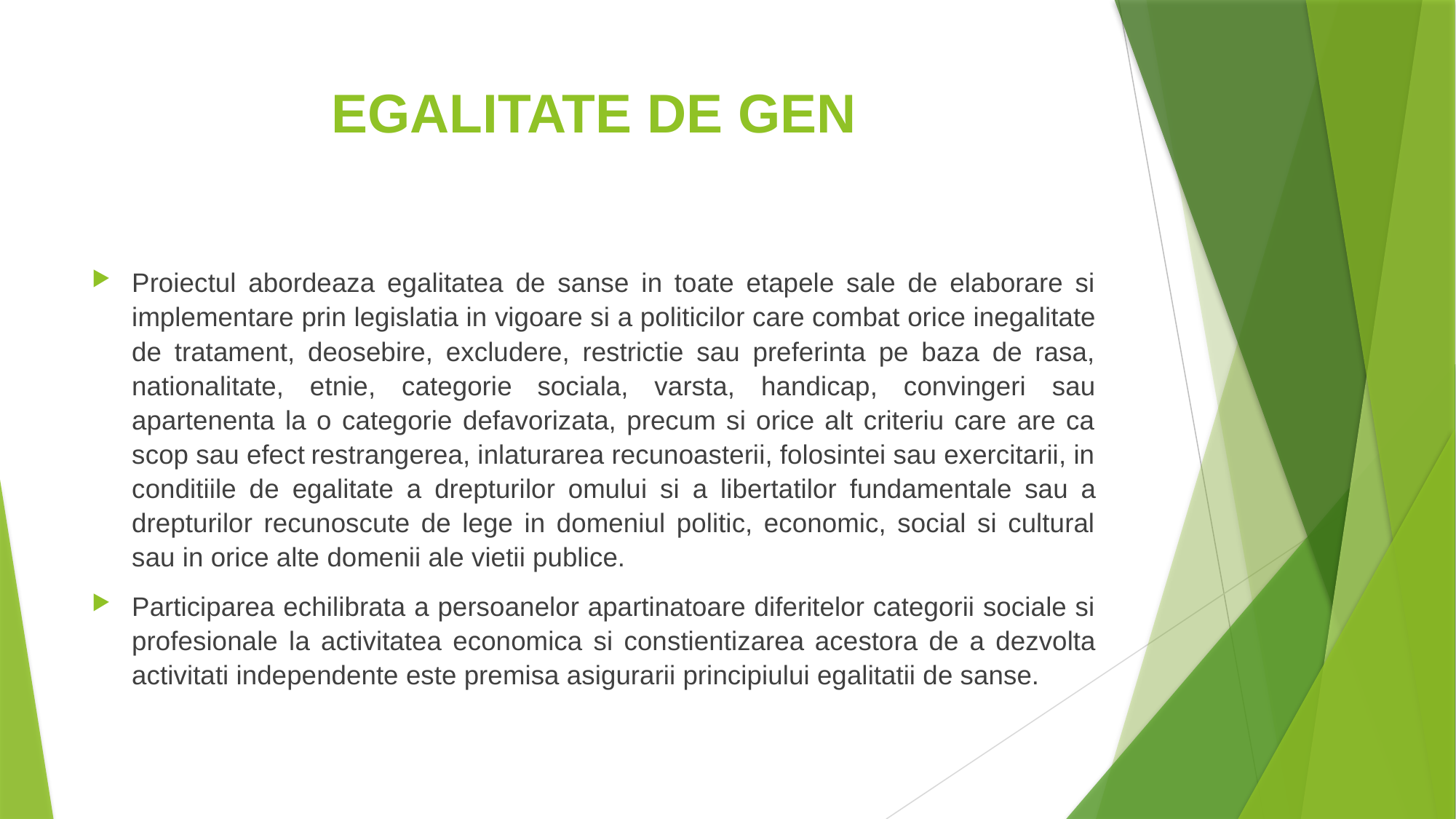

# EGALITATE DE GEN
Proiectul abordeaza egalitatea de sanse in toate etapele sale de elaborare si implementare prin legislatia in vigoare si a politicilor care combat orice inegalitate de tratament, deosebire, excludere, restrictie sau preferinta pe baza de rasa, nationalitate, etnie, categorie sociala, varsta, handicap, convingeri sau apartenenta la o categorie defavorizata, precum si orice alt criteriu care are ca scop sau efect restrangerea, inlaturarea recunoasterii, folosintei sau exercitarii, in conditiile de egalitate a drepturilor omului si a libertatilor fundamentale sau a drepturilor recunoscute de lege in domeniul politic, economic, social si cultural sau in orice alte domenii ale vietii publice.
Participarea echilibrata a persoanelor apartinatoare diferitelor categorii sociale si profesionale la activitatea economica si constientizarea acestora de a dezvolta activitati independente este premisa asigurarii principiului egalitatii de sanse.